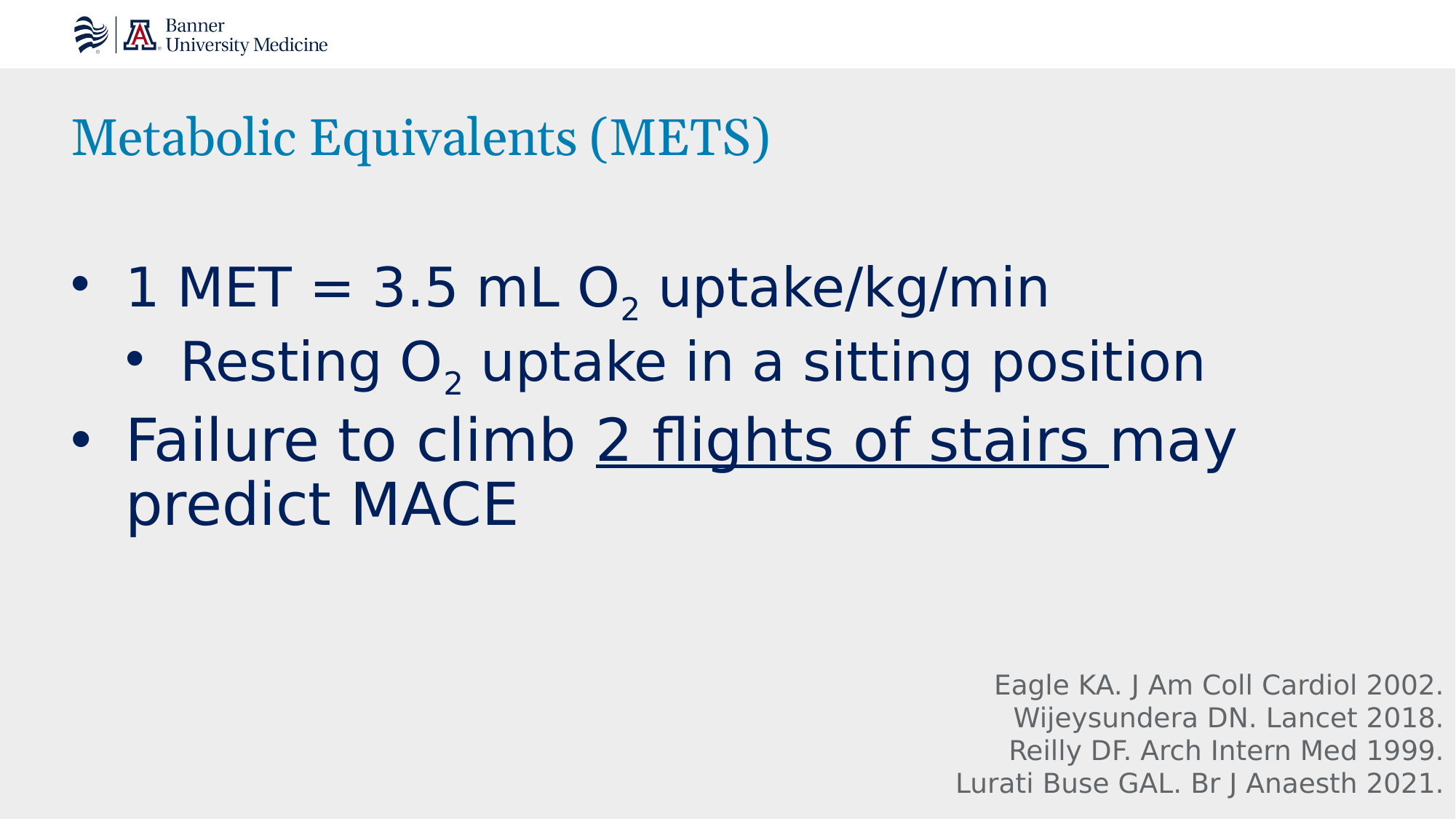

# Metabolic Equivalents (METS)
1 MET = 3.5 mL O2 uptake/kg/min
Resting O2 uptake in a sitting position
Failure to climb 2 flights of stairs may predict MACE
Eagle KA. J Am Coll Cardiol 2002.
Wijeysundera DN. Lancet 2018.
Reilly DF. Arch Intern Med 1999.
Lurati Buse GAL. Br J Anaesth 2021.